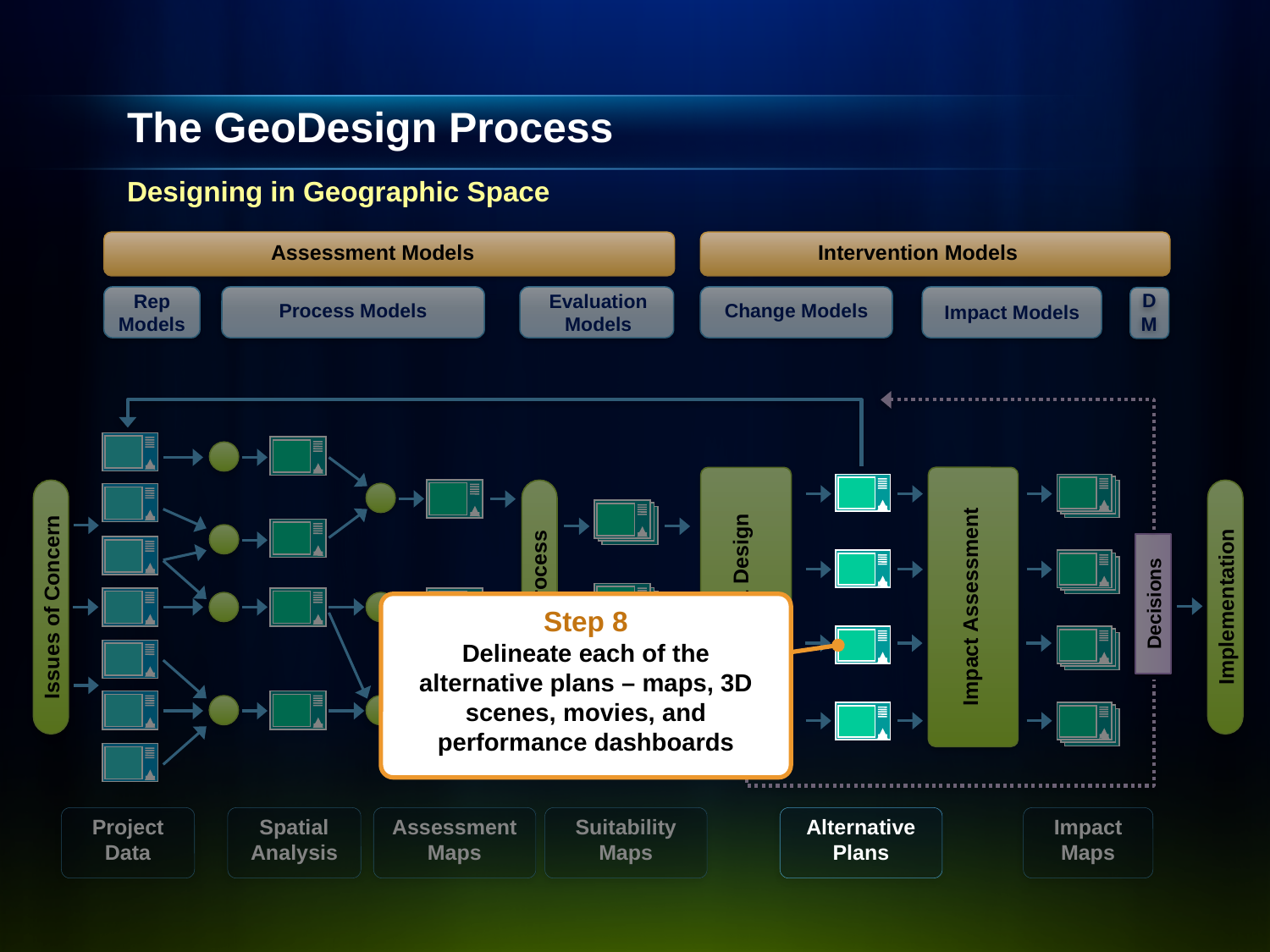

# The GeoDesign Process

Designing in Geographic Space

Assessment Models
Intervention Models
D
M
Rep Models
Evaluation
Models

Process Models
Change Models
Impact Models

Planning & Design

Issues of Concern

Delphi Process

Decisions
Implementation
Impact Assessment

Step 8
Delineate each of the alternative plans – maps, 3D scenes, movies, and performance dashboards

Project Data

Spatial
Analysis

Assessment
Maps

Suitability
Maps

Alternative
Plans

Impact
Maps